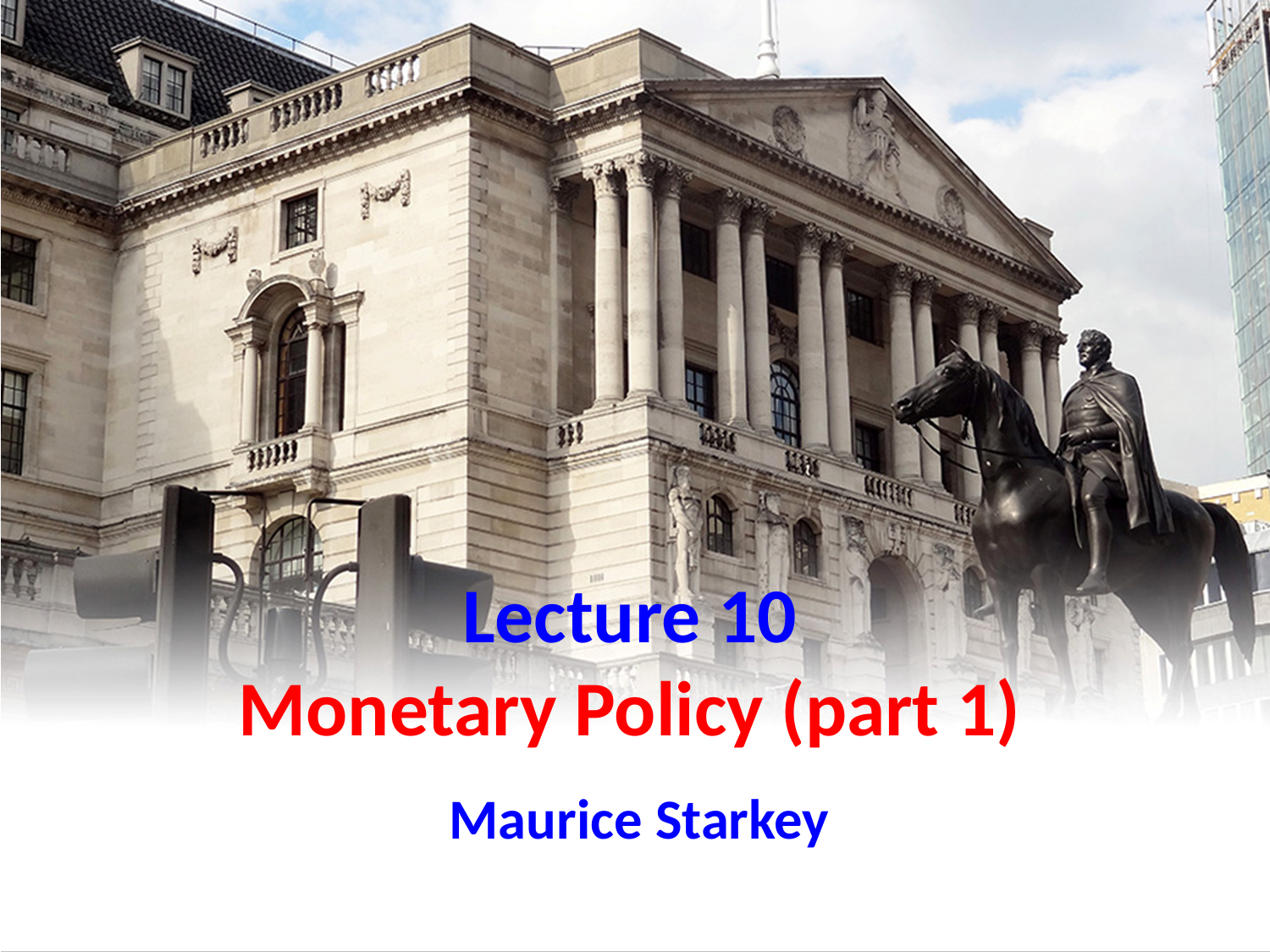

# Lecture 10 Monetary Policy (part 1)
Maurice Starkey